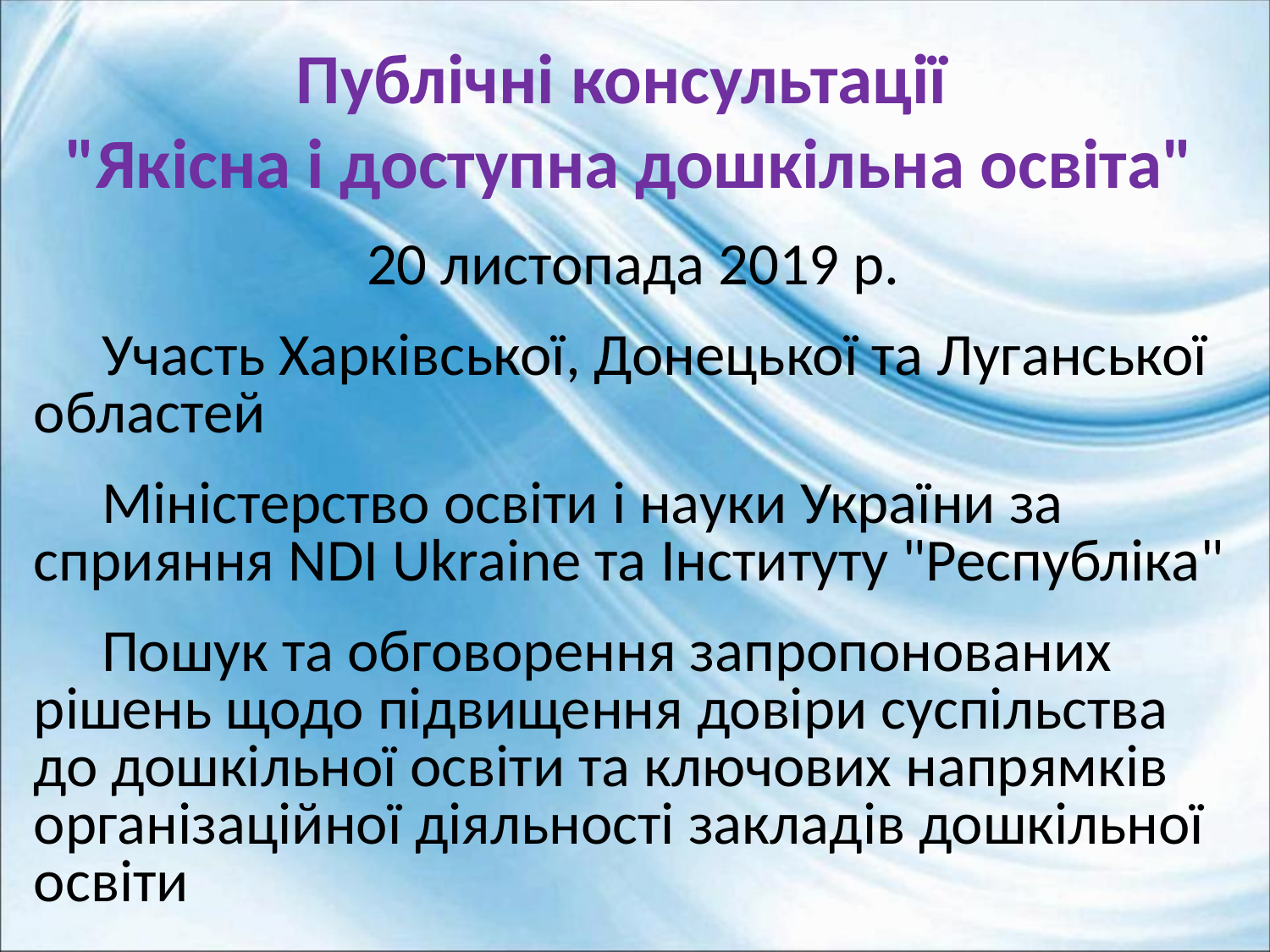

Публічні консультації
"Якісна і доступна дошкільна освіта"
20 листопада 2019 р.
     Участь Харківської, Донецької та Луганської областей
     Міністерство освіти і науки України за сприяння NDI Ukraine та Інституту "Республіка"
     Пошук та обговорення запропонованих рішень щодо підвищення довіри суспільства до дошкільної освіти та ключових напрямків організаційної діяльності закладів дошкільної освіти